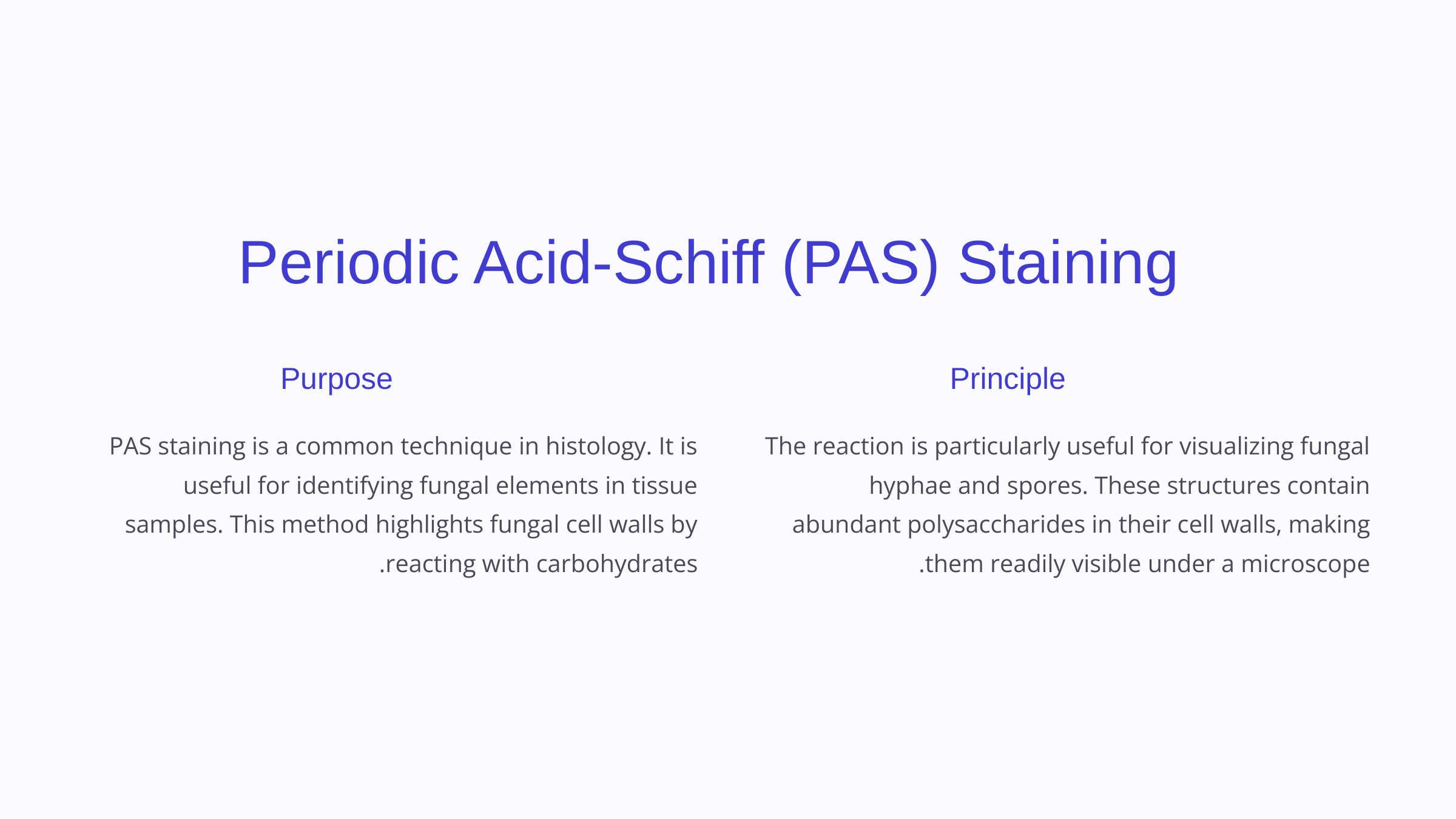

Periodic Acid-Schiff (PAS) Staining
Purpose
Principle
PAS staining is a common technique in histology. It is useful for identifying fungal elements in tissue samples. This method highlights fungal cell walls by reacting with carbohydrates.
The reaction is particularly useful for visualizing fungal hyphae and spores. These structures contain abundant polysaccharides in their cell walls, making them readily visible under a microscope.